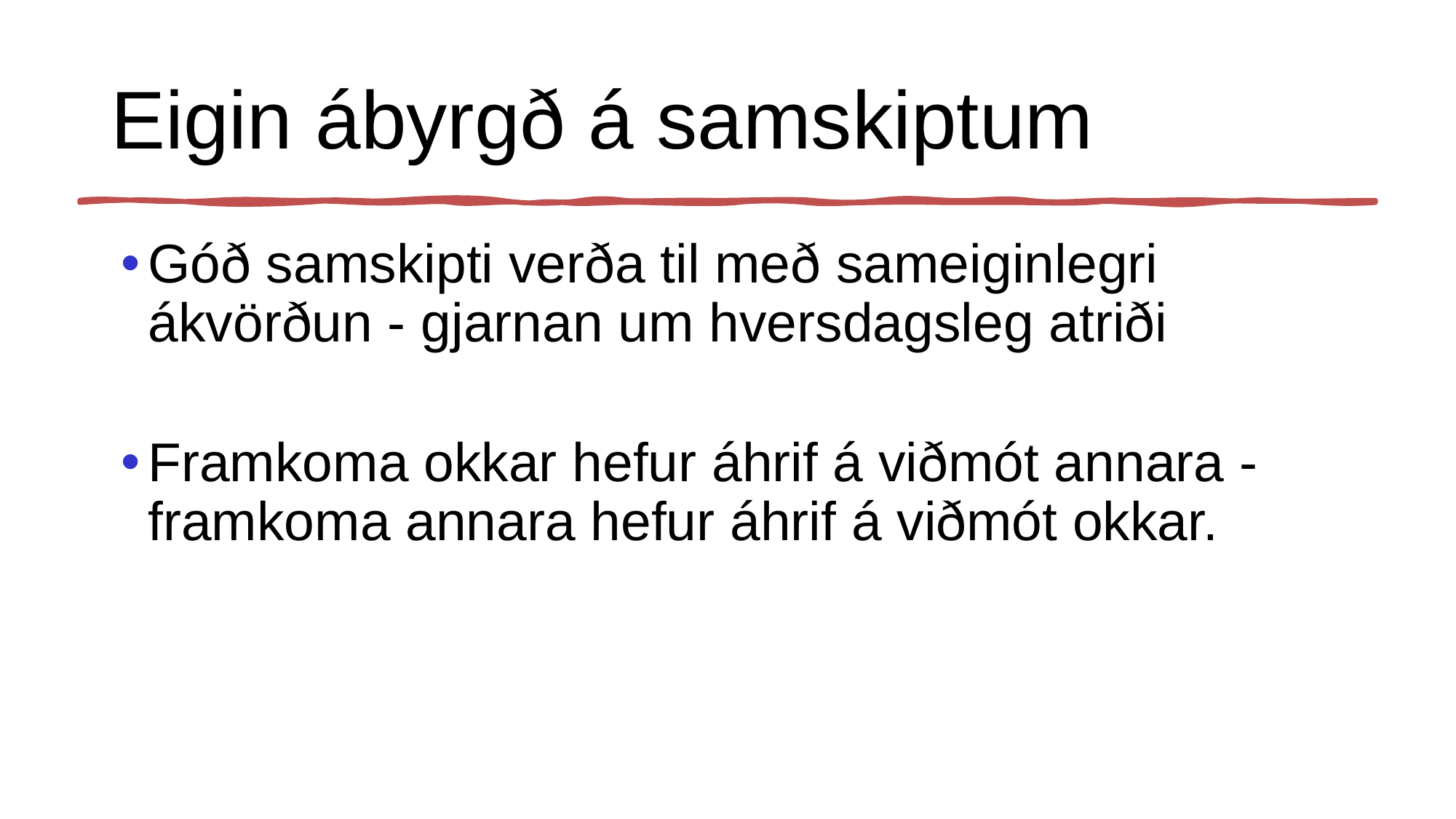

Eigin ábyrgð á samskiptum

Góð samskipti verða til með sameiginlegri ákvörðun - gjarnan um hversdagsleg atriði

Framkoma okkar hefur áhrif á viðmót annara - framkoma annara hefur áhrif á viðmót okkar.